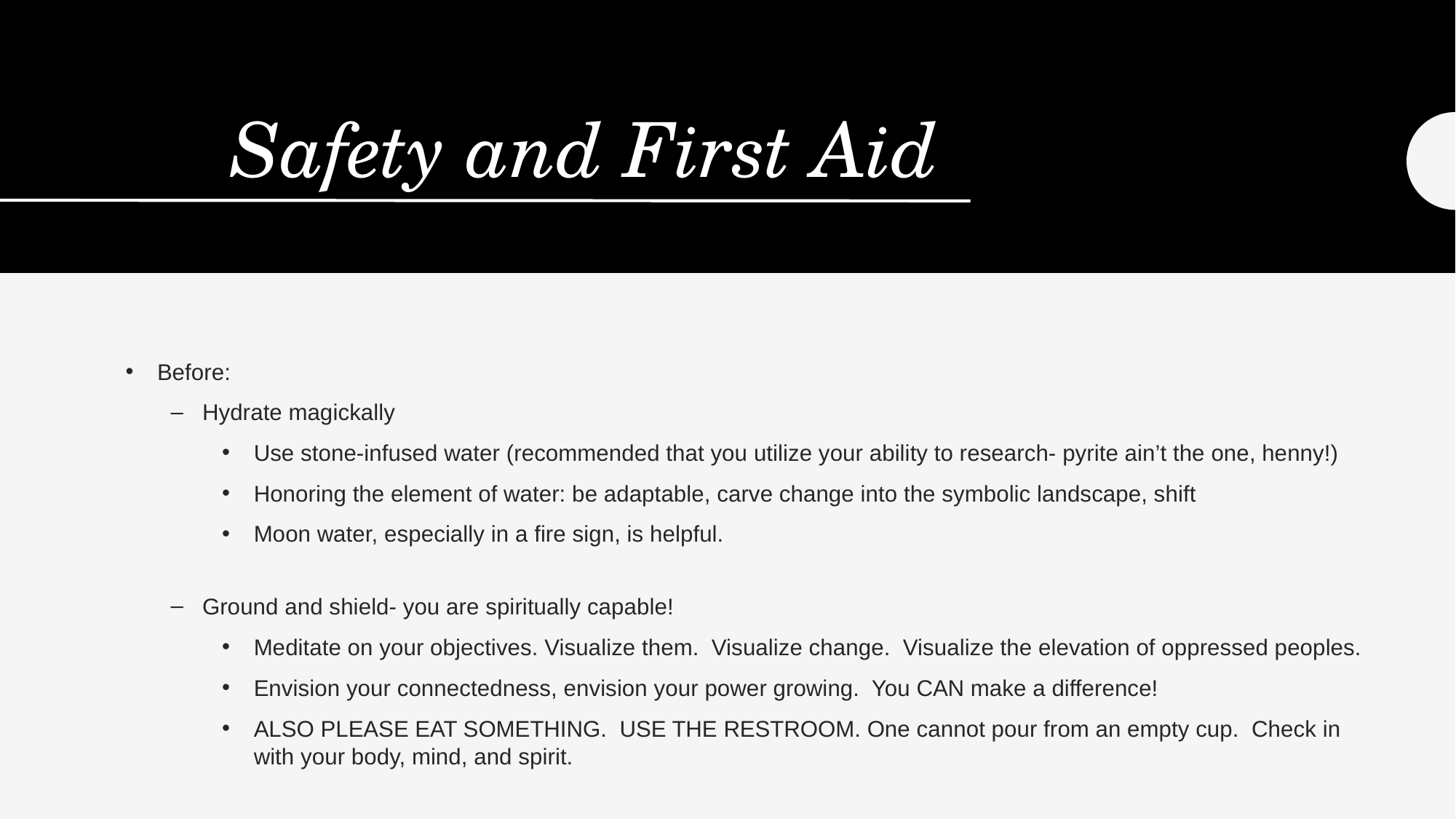

# Safety and First Aid

Before:
Hydrate magickally
Use stone-infused water (recommended that you utilize your ability to research- pyrite ain’t the one, henny!)
Honoring the element of water: be adaptable, carve change into the symbolic landscape, shift
Moon water, especially in a fire sign, is helpful.

Ground and shield- you are spiritually capable!
Meditate on your objectives. Visualize them.  Visualize change.  Visualize the elevation of oppressed peoples.
Envision your connectedness, envision your power growing.  You CAN make a difference!
ALSO PLEASE EAT SOMETHING.  USE THE RESTROOM. One cannot pour from an empty cup.  Check in with your body, mind, and spirit.